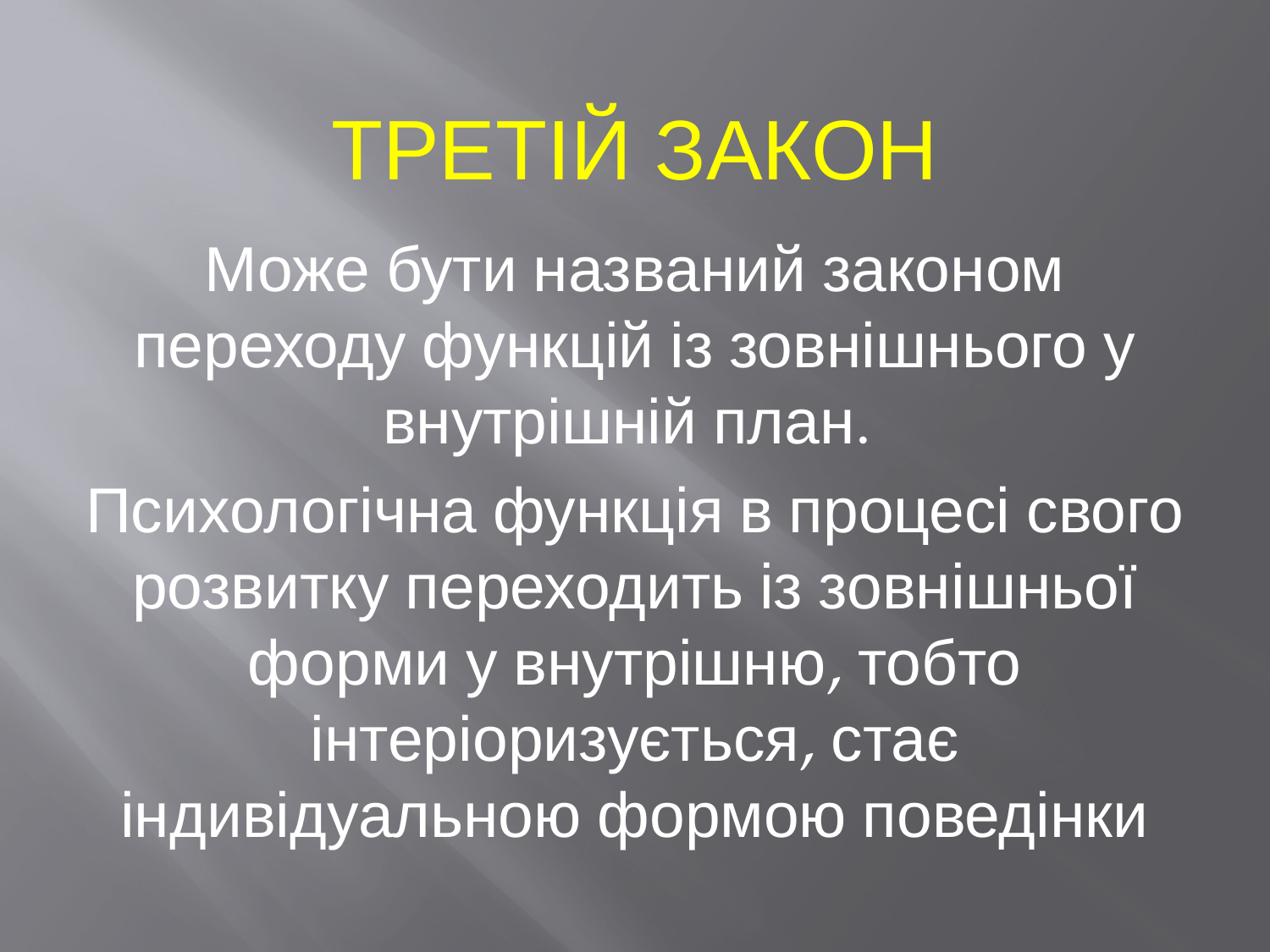

Третій закон
Може бути названий законом переходу функцій із зовнішнього у внутрішній план.
Психологічна функція в процесі свого розвитку переходить із зовнішньої форми у внутрішню, тобто інтеріоризується, стає індивідуальною формою поведінки